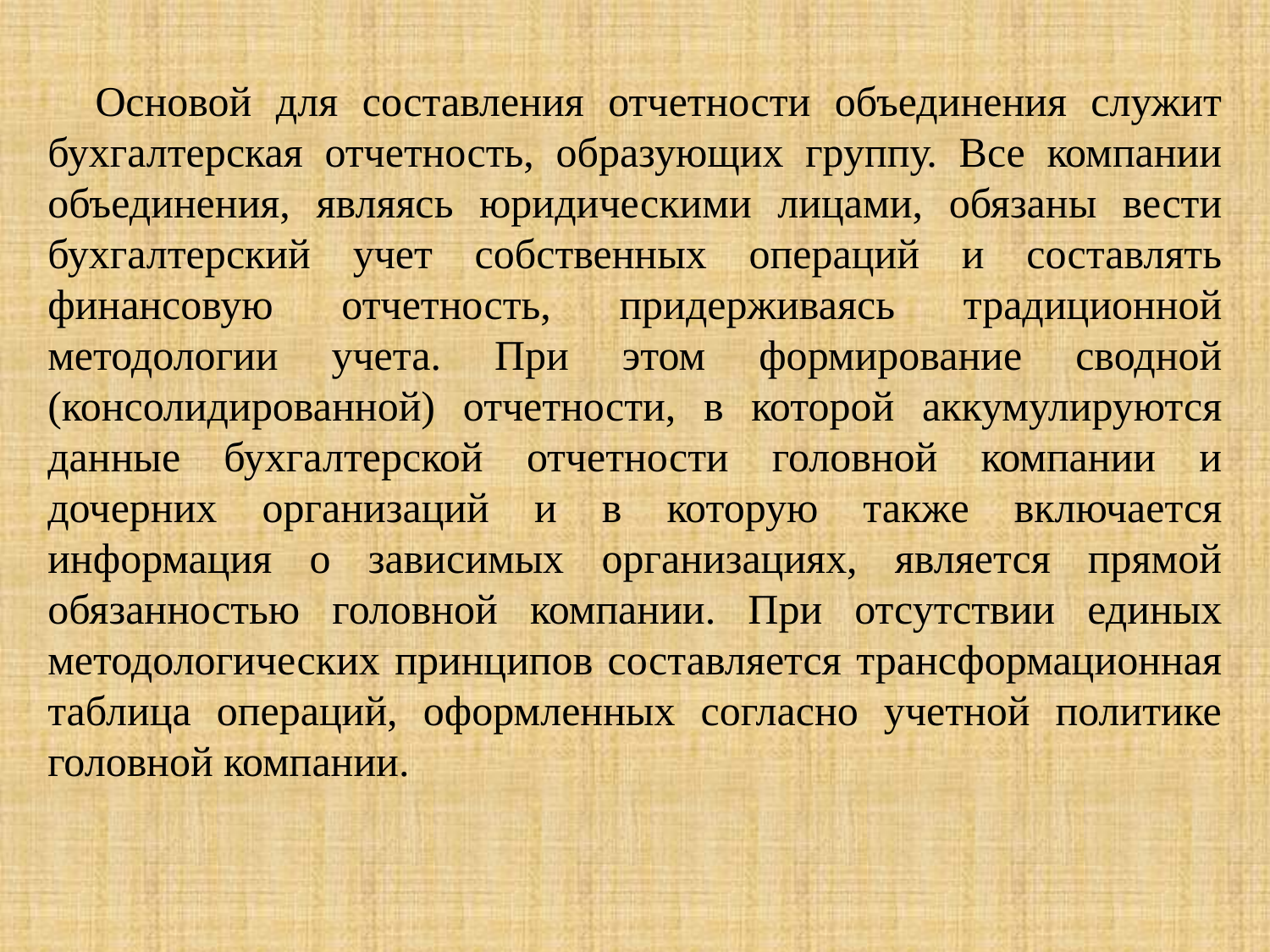

Основой для составления отчетности объединения служит бухгалтерская отчетность, образующих группу. Все компании объединения, являясь юридическими лицами, обязаны вести бухгалтерский учет собственных операций и составлять финансовую отчетность, придерживаясь традиционной методологии учета. При этом формирование сводной (консолидированной) отчетности, в которой аккумулируются данные бухгалтерской отчетности головной компании и дочерних организаций и в которую также включается информация о зависимых организациях, является прямой обязанностью головной компании. При отсутствии единых методологических принципов составляется трансформационная таблица операций, оформленных согласно учетной политике головной компании.